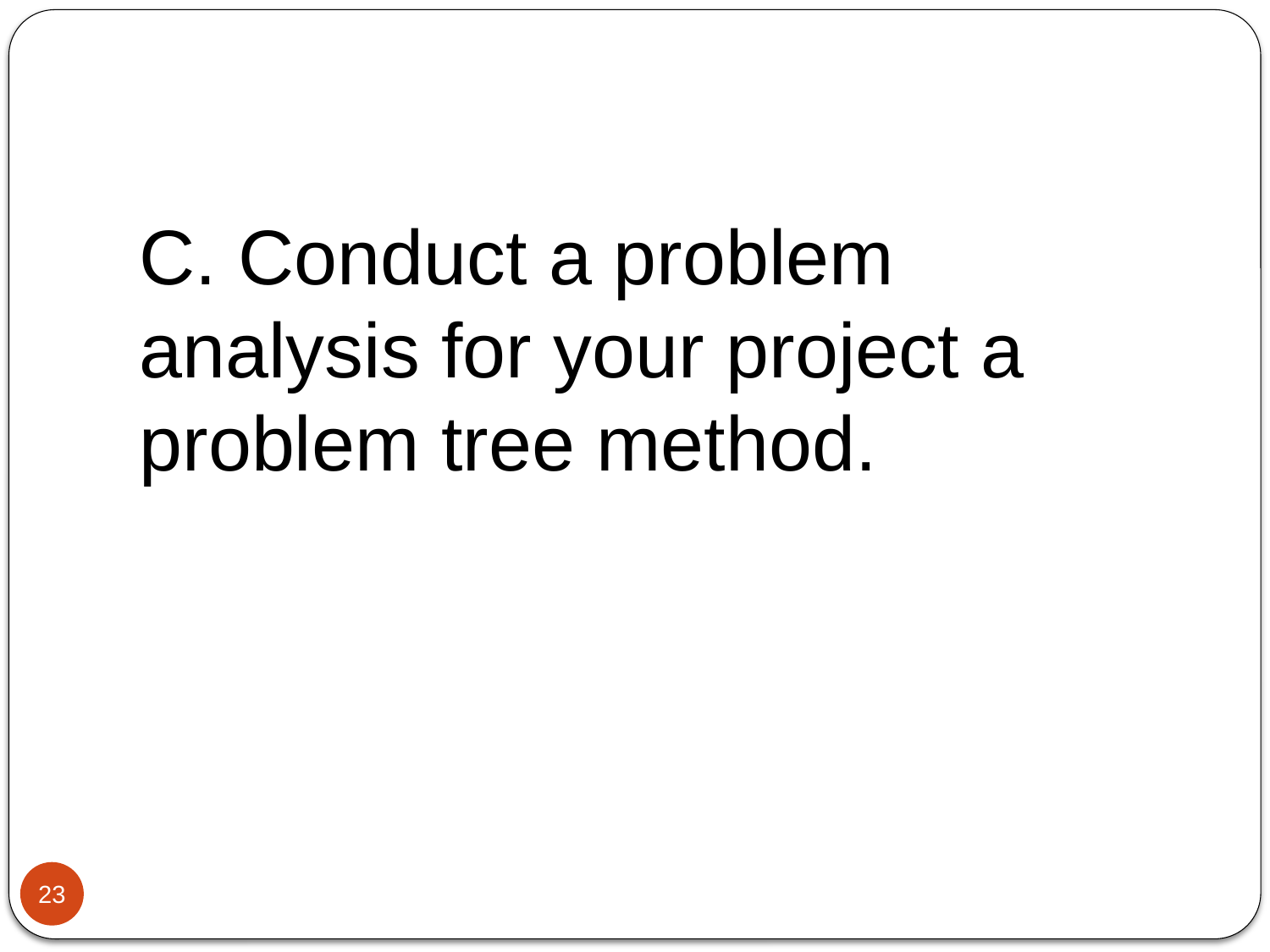

#
C. Conduct a problem analysis for your project a problem tree method.

23